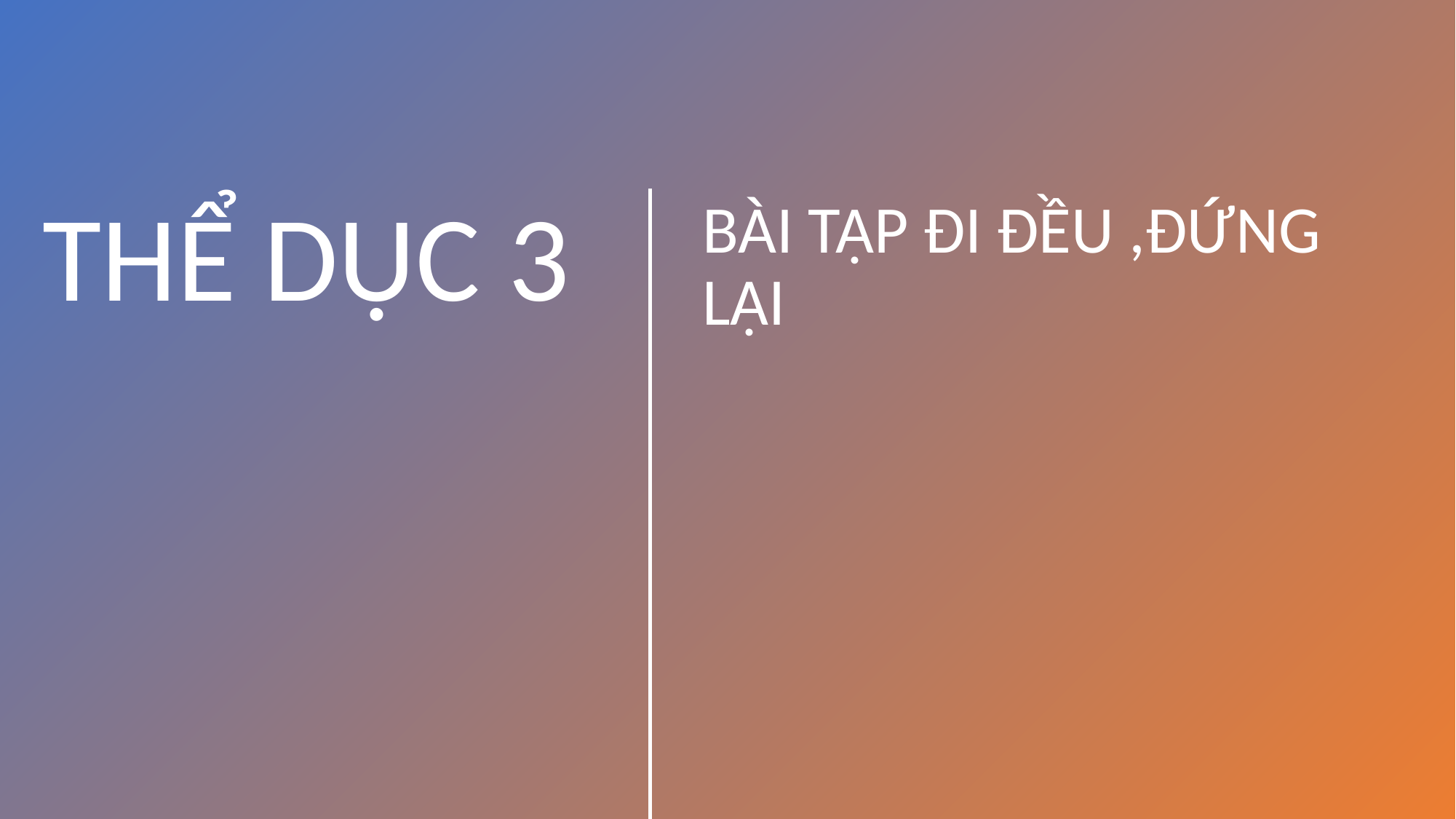

BÀI TẬP ĐI ĐỀU ,ĐỨNG LẠI

THỂ DỤC 3